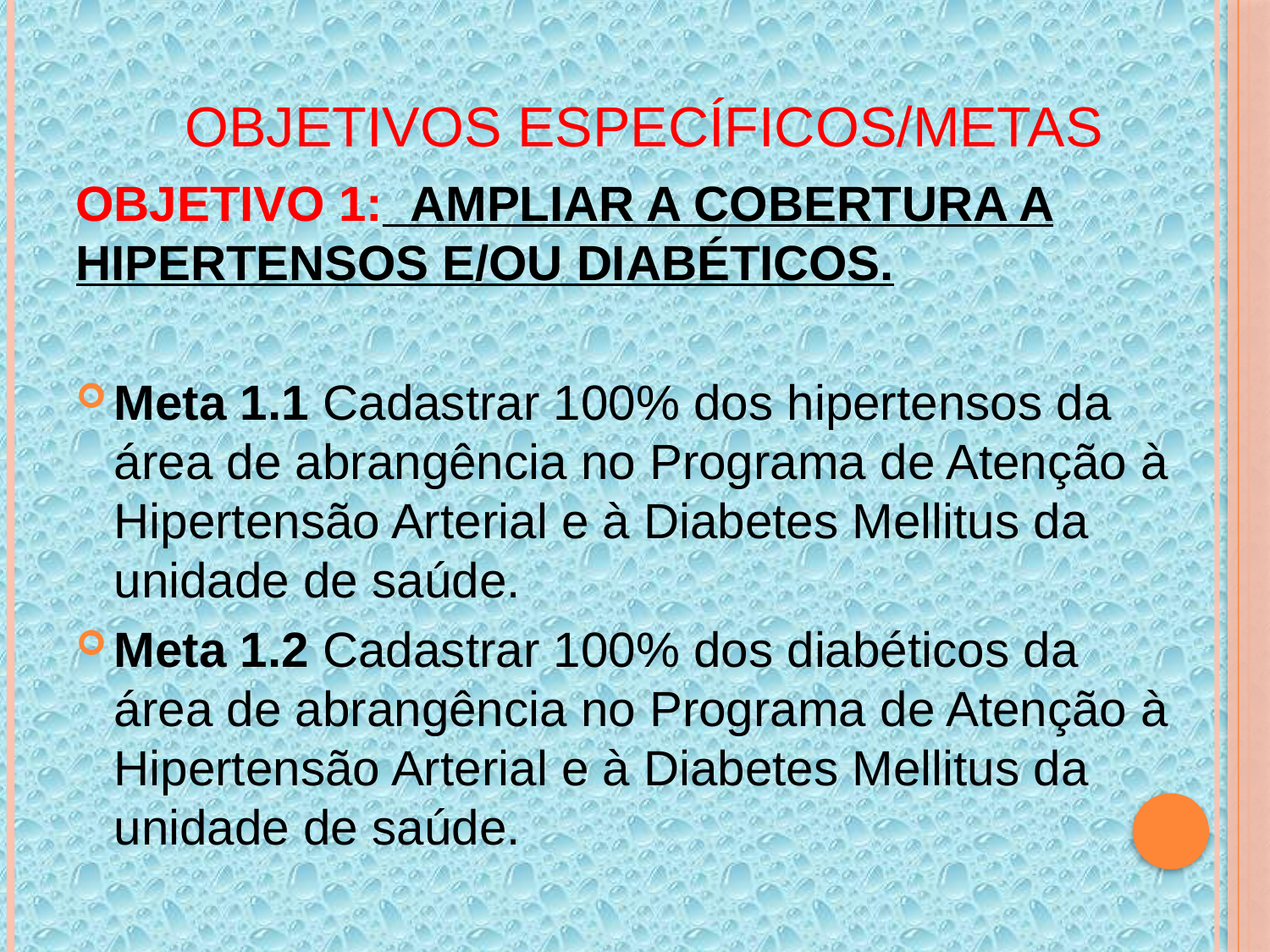

# OBJETIVOS ESPECÍFICOS/METAS
OBJETIVO 1:  AMPLIAR A COBERTURA A HIPERTENSOS E/OU DIABÉTICOS.

Meta 1.1 Cadastrar 100% dos hipertensos da área de abrangência no Programa de Atenção à Hipertensão Arterial e à Diabetes Mellitus da unidade de saúde.
Meta 1.2 Cadastrar 100% dos diabéticos da área de abrangência no Programa de Atenção à Hipertensão Arterial e à Diabetes Mellitus da unidade de saúde.